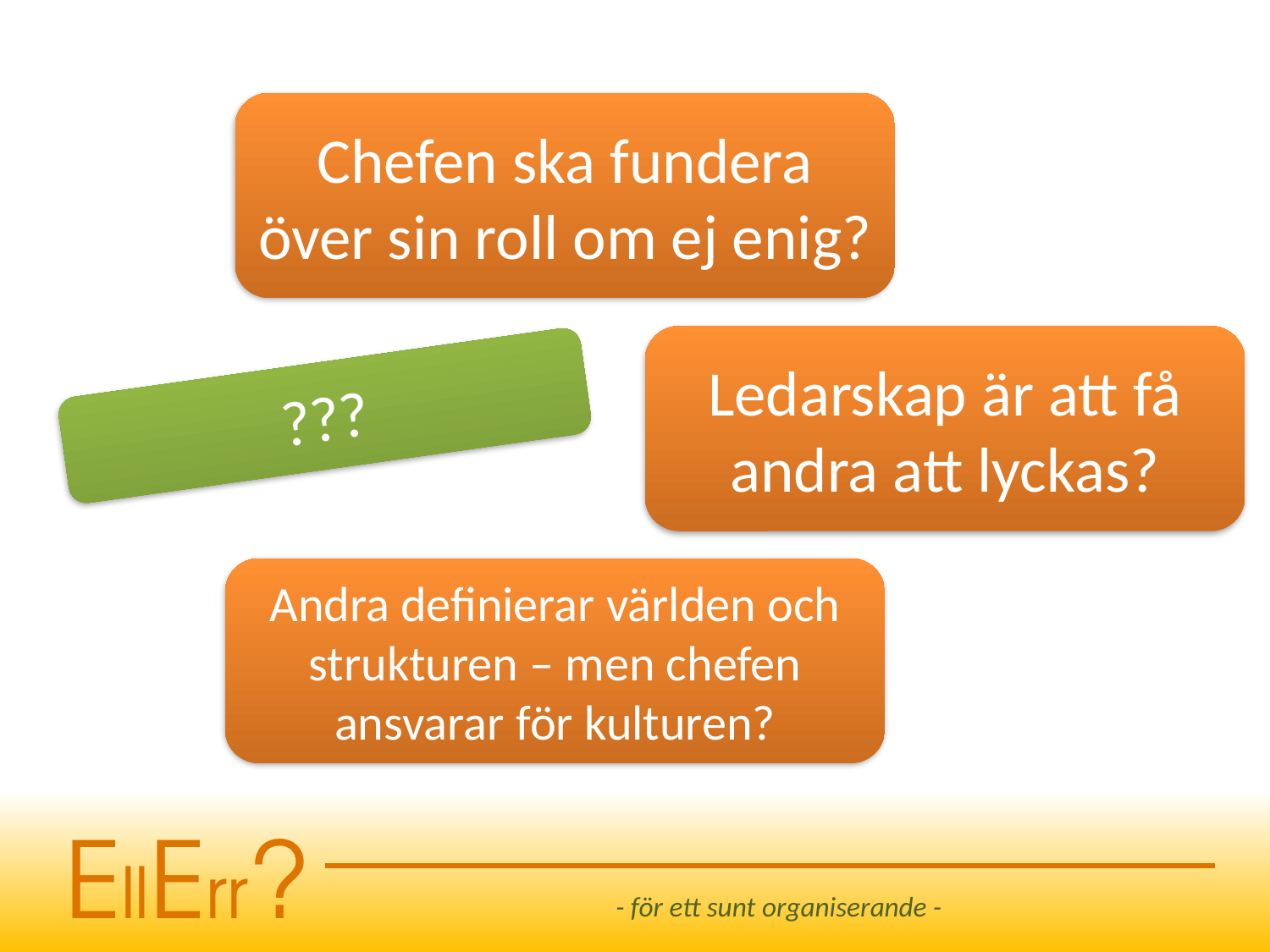

Chefen ska fundera över sin roll om ej enig?
Ledarskap är att få andra att lyckas?
???
Andra definierar världen och strukturen – men chefen ansvarar för kulturen?